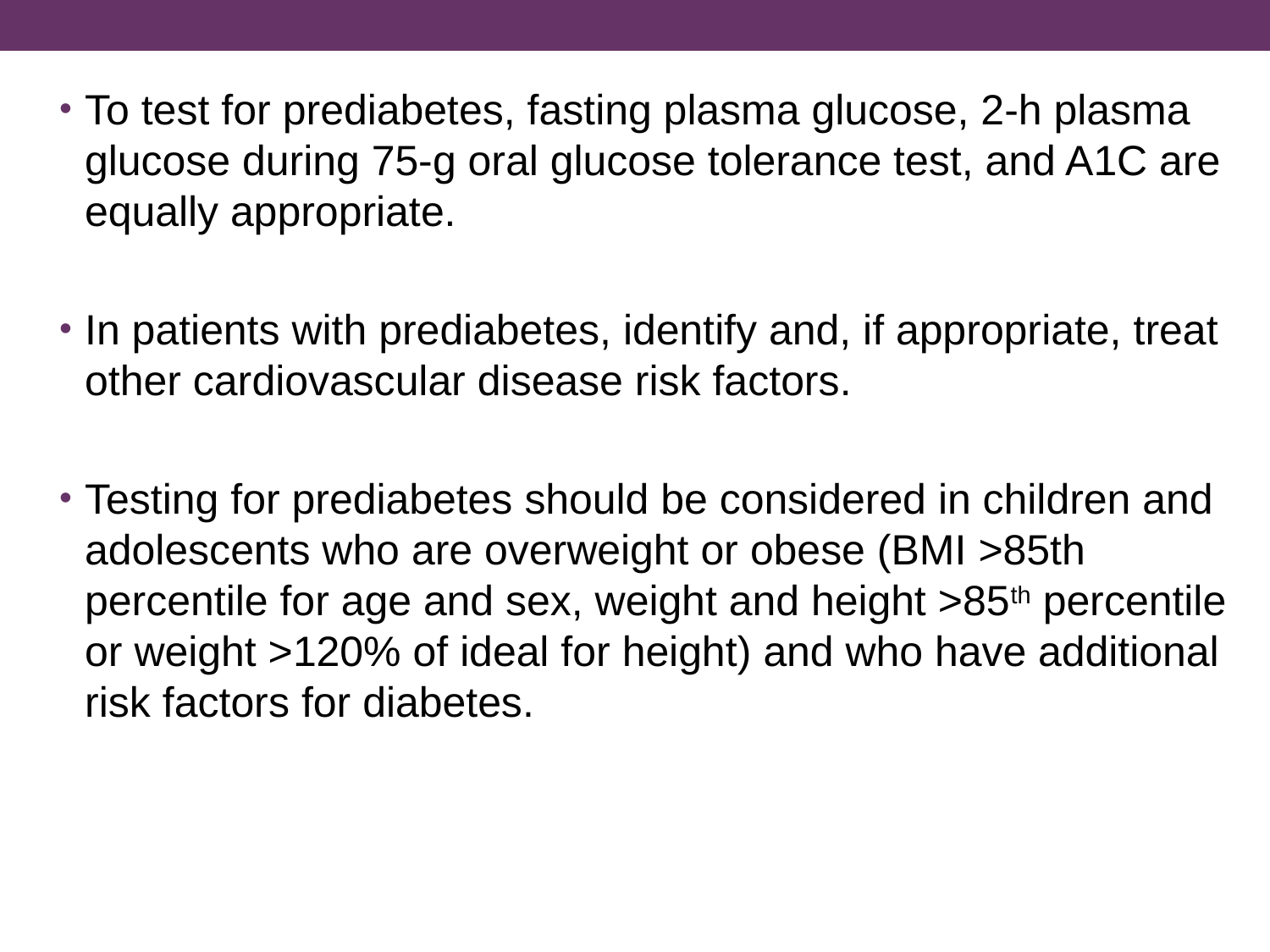

To test for prediabetes, fasting plasma glucose, 2-h plasma glucose during 75-g oral glucose tolerance test, and A1C are equally appropriate.

In patients with prediabetes, identify and, if appropriate, treat other cardiovascular disease risk factors.

Testing for prediabetes should be considered in children and adolescents who are overweight or obese (BMI >85th percentile for age and sex, weight and height >85th percentile or weight >120% of ideal for height) and who have additional risk factors for diabetes.